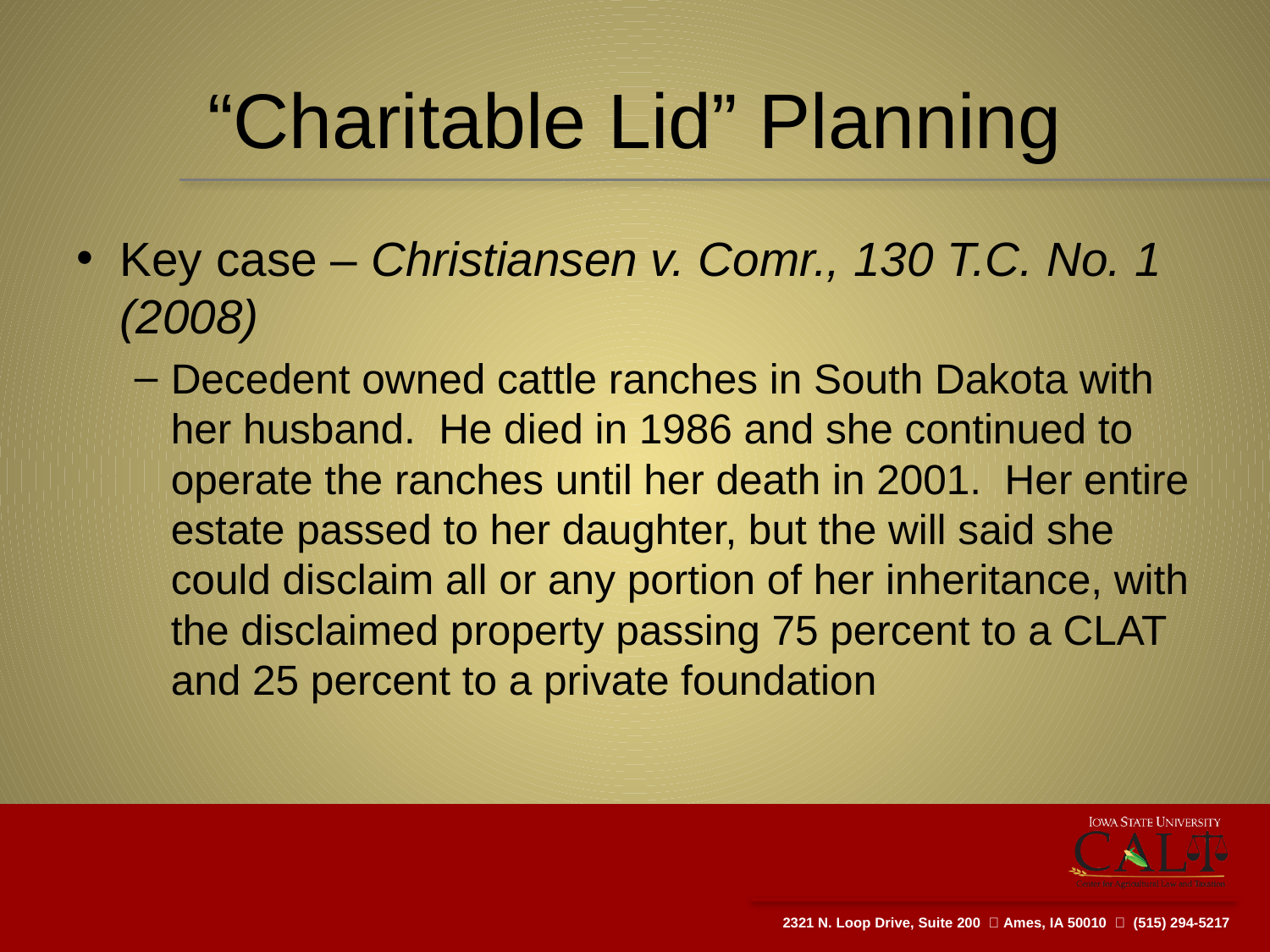

# “Charitable Lid” Planning
Key case – Christiansen v. Comr., 130 T.C. No. 1 (2008)
Decedent owned cattle ranches in South Dakota with her husband.  He died in 1986 and she continued to operate the ranches until her death in 2001.  Her entire estate passed to her daughter, but the will said she could disclaim all or any portion of her inheritance, with the disclaimed property passing 75 percent to a CLAT and 25 percent to a private foundation